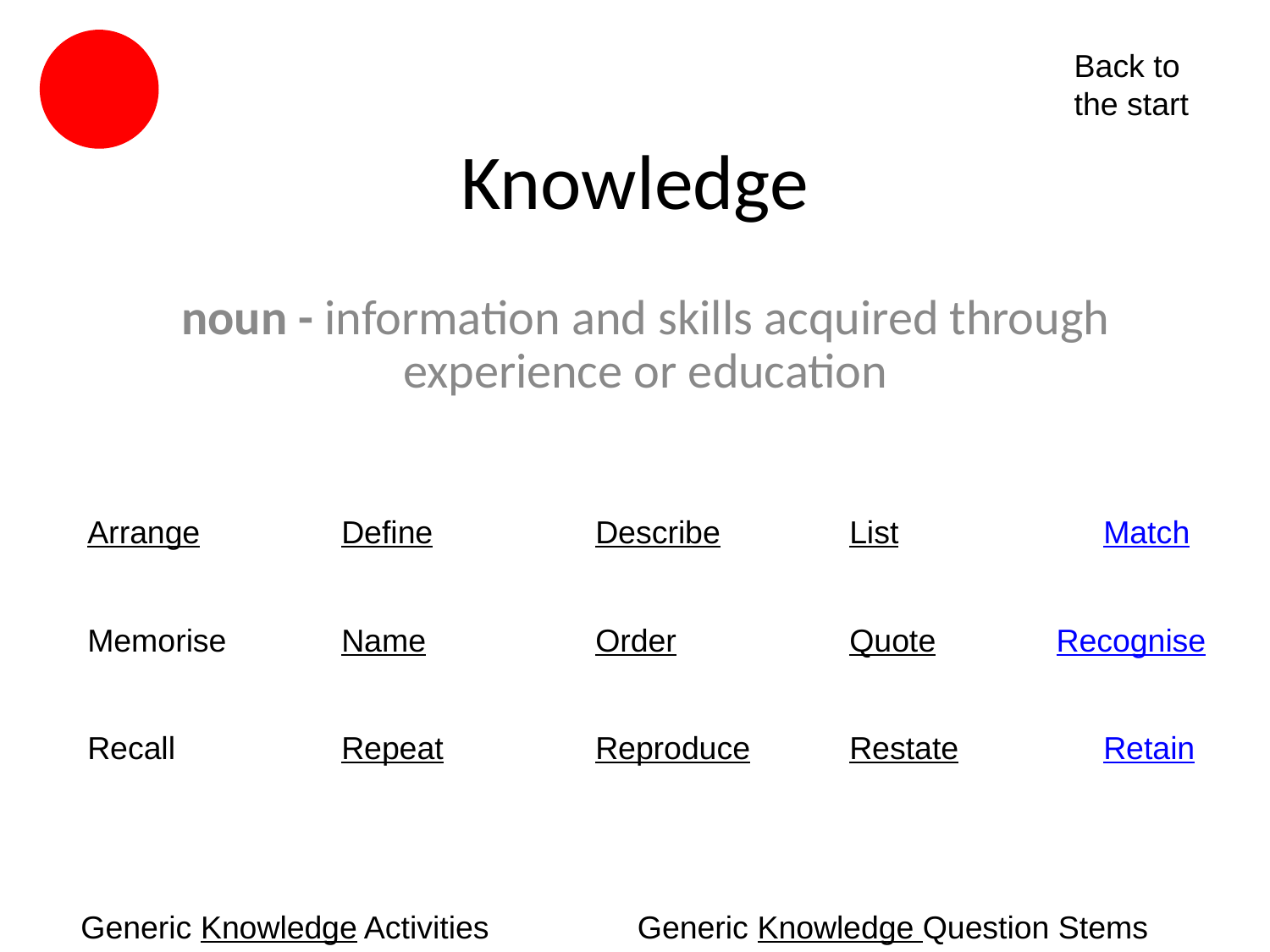

Back to the start
# Knowledge
noun - information and skills acquired through experience or education
Arrange		Define		Describe		List		Match

Memorise	Name		Order		Quote	         Recognise

Recall		Repeat		Reproduce	Restate		Retain
Generic Knowledge Activities
Generic Knowledge Question Stems